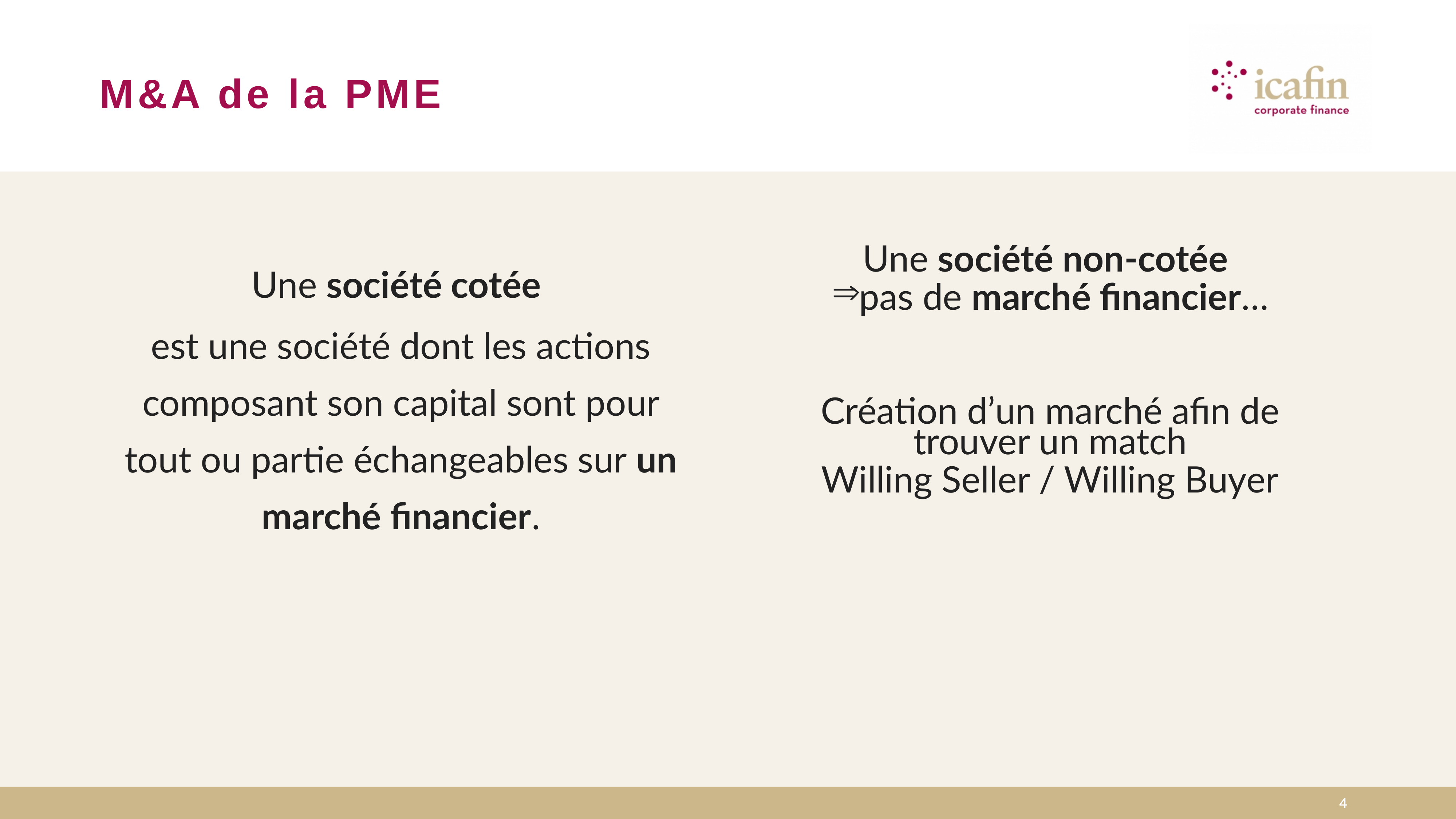

M&A de la PME
Une société cotée
est une société dont les actions composant son capital sont pour tout ou partie échangeables sur un marché financier.

Une société non-cotée
pas de marché financier…

Création d’un marché afin de trouver un match
Willing Seller / Willing Buyer